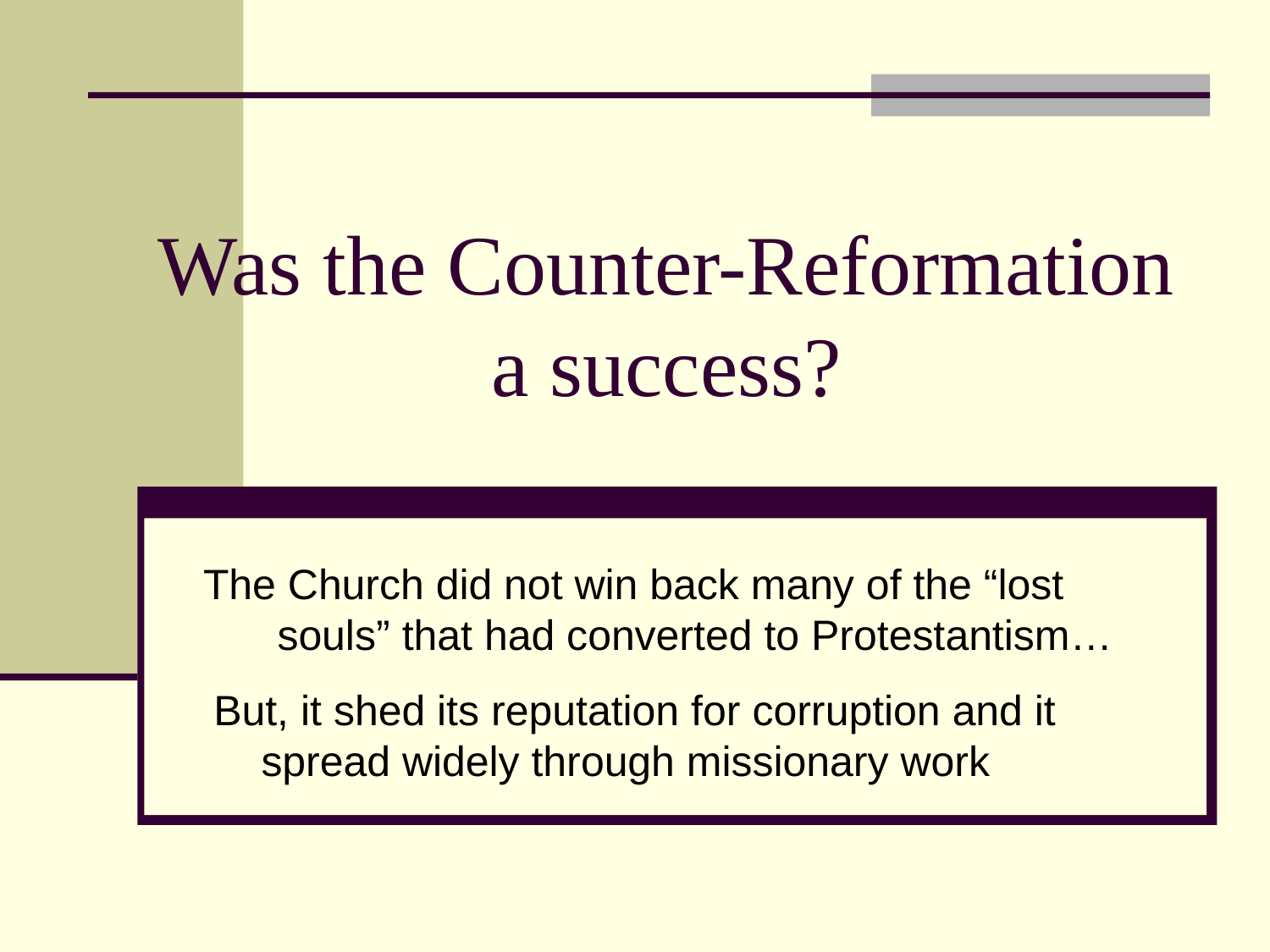

# Was the Counter-Reformation a success?
The Church did not win back many of the “lost souls” that had converted to Protestantism…
But, it shed its reputation for corruption and it spread widely through missionary work